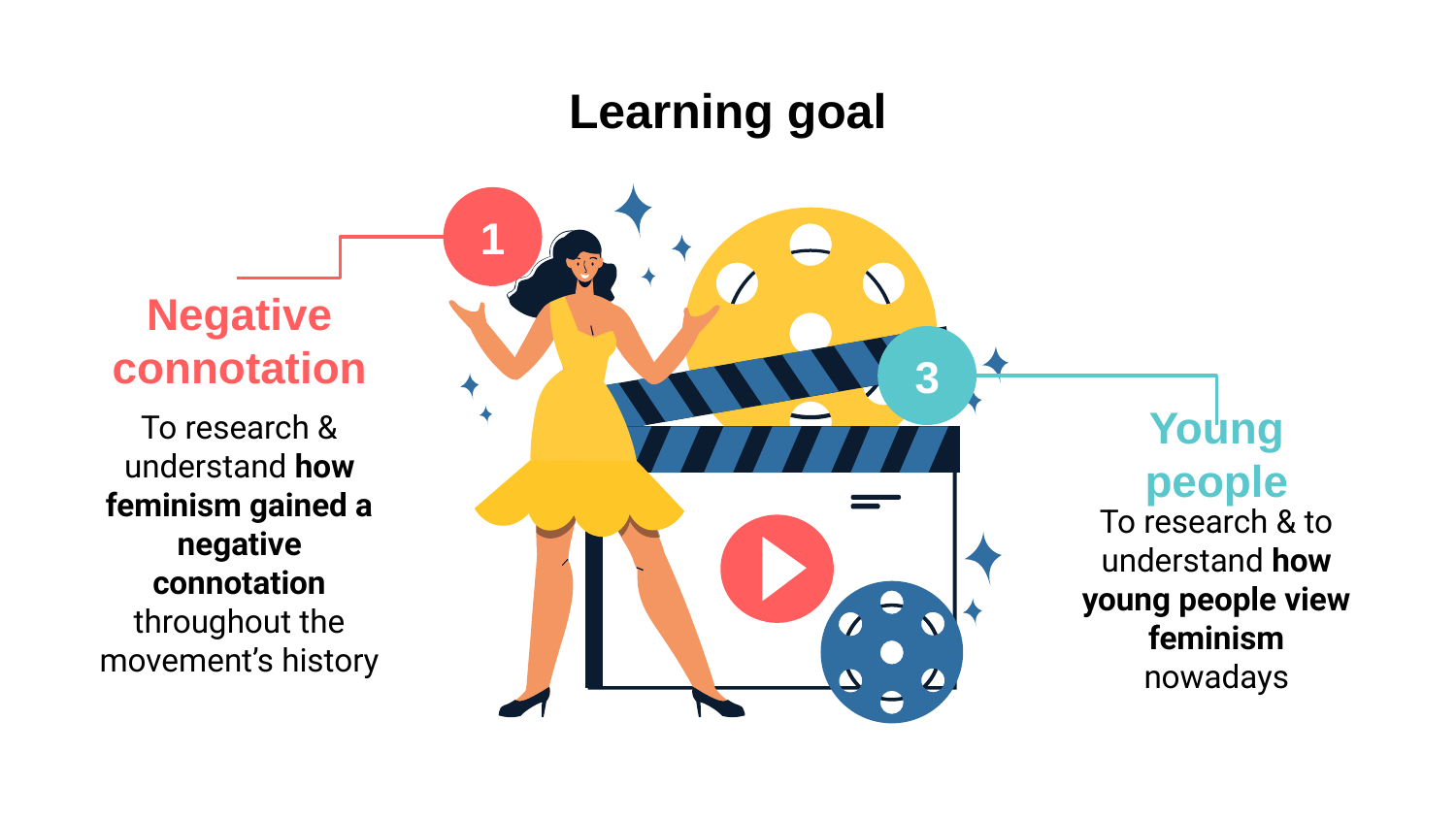

# Learning goal

1
Negative connotation
To research & understand how feminism gained a negative connotation throughout the movement’s history
3
Young people
To research & to understand how young people view feminism nowadays